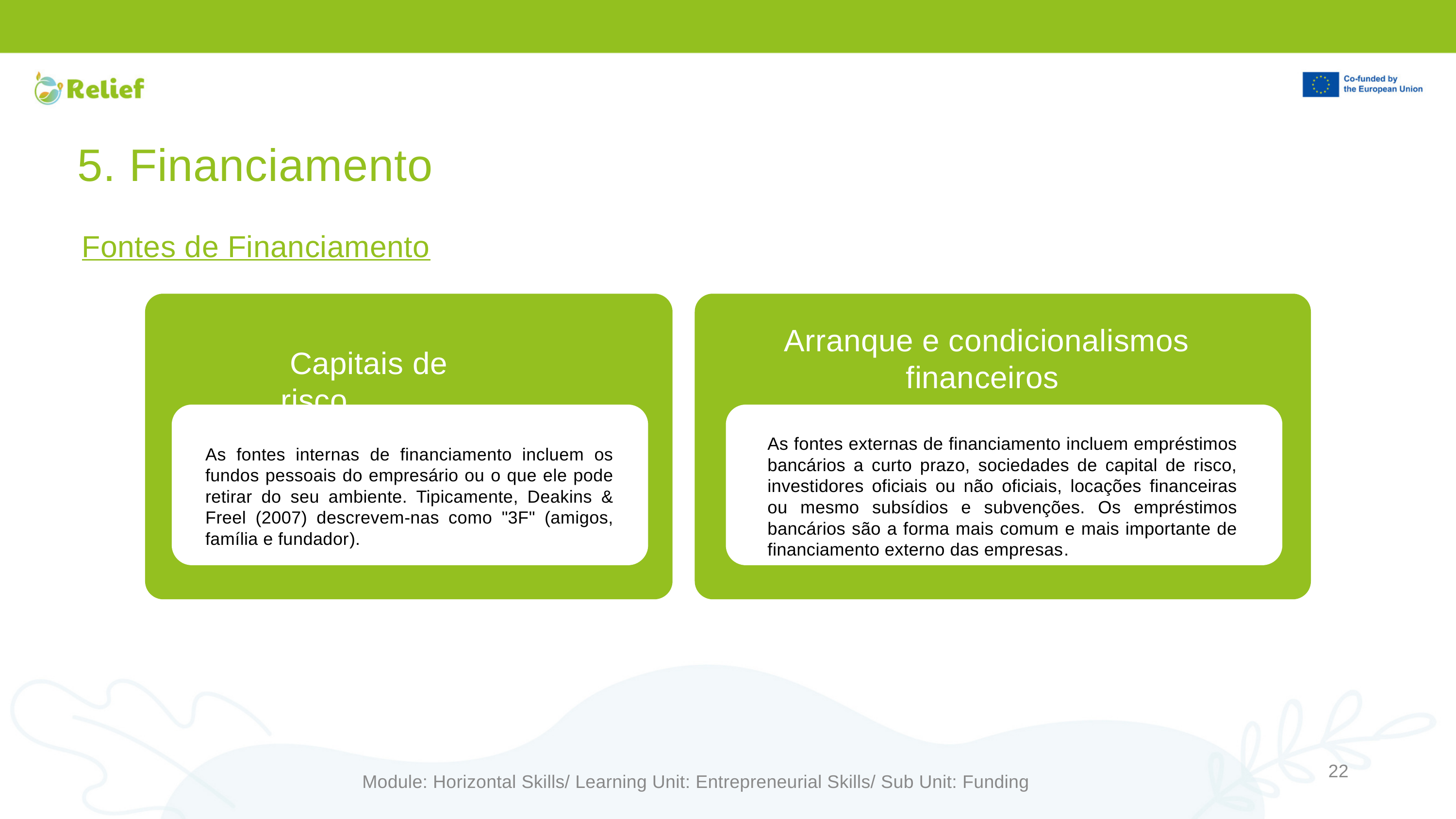

5. Financiamento
Fontes de Financiamento

Loan funds
Arranque e condicionalismos financeiros
 Capitais de risco

As fontes externas de financiamento incluem empréstimos bancários a curto prazo, sociedades de capital de risco, investidores oficiais ou não oficiais, locações financeiras ou mesmo subsídios e subvenções. Os empréstimos bancários são a forma mais comum e mais importante de financiamento externo das empresas.
As fontes internas de financiamento incluem os fundos pessoais do empresário ou o que ele pode retirar do seu ambiente. Tipicamente, Deakins & Freel (2007) descrevem-nas como "3F" (amigos, família e fundador).
22

Module: Horizontal Skills/ Learning Unit: Entrepreneurial Skills/ Sub Unit: Funding